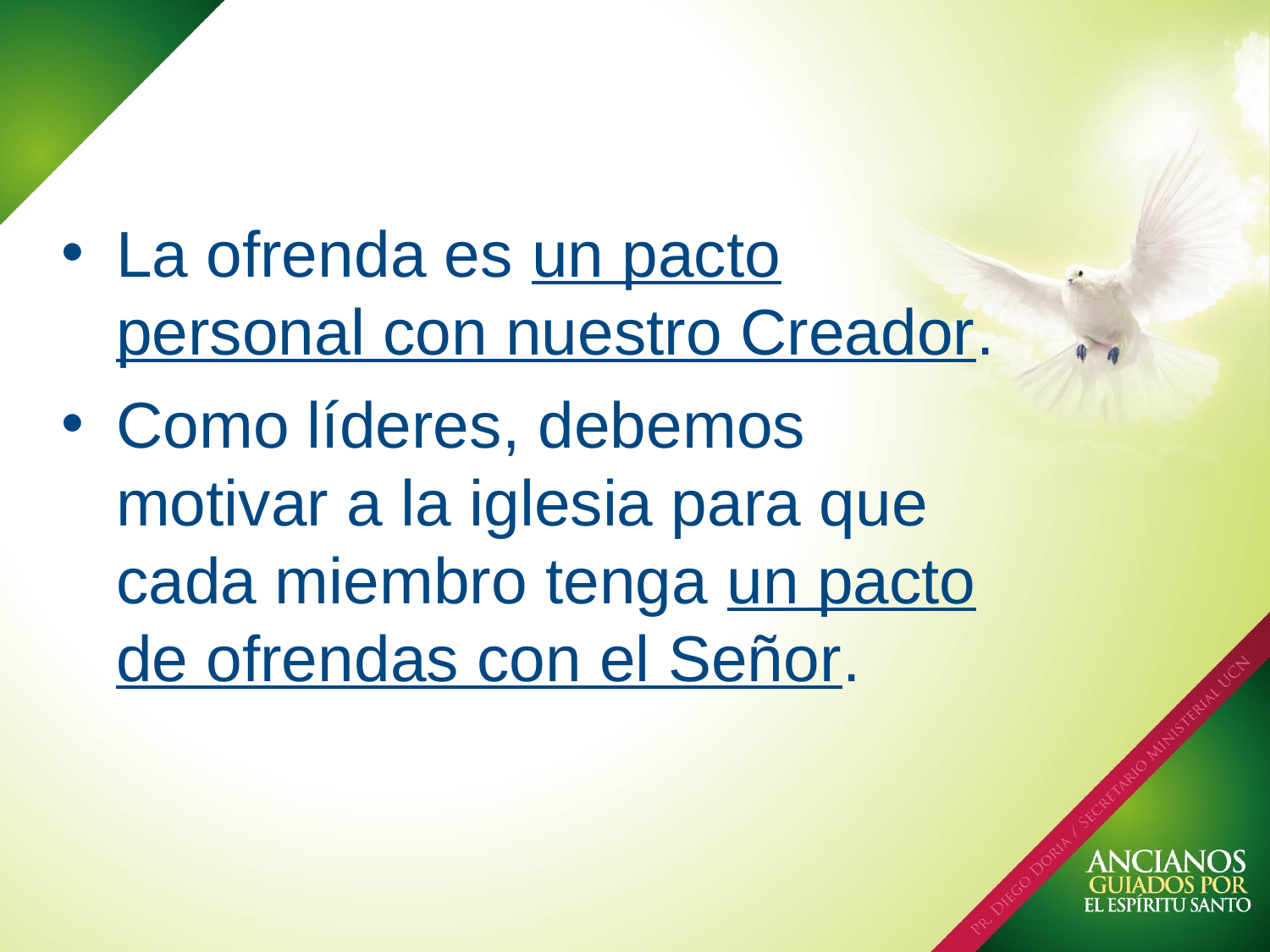

La ofrenda es un pacto personal con nuestro Creador.
Como líderes, debemos motivar a la iglesia para que cada miembro tenga un pacto de ofrendas con el Señor.